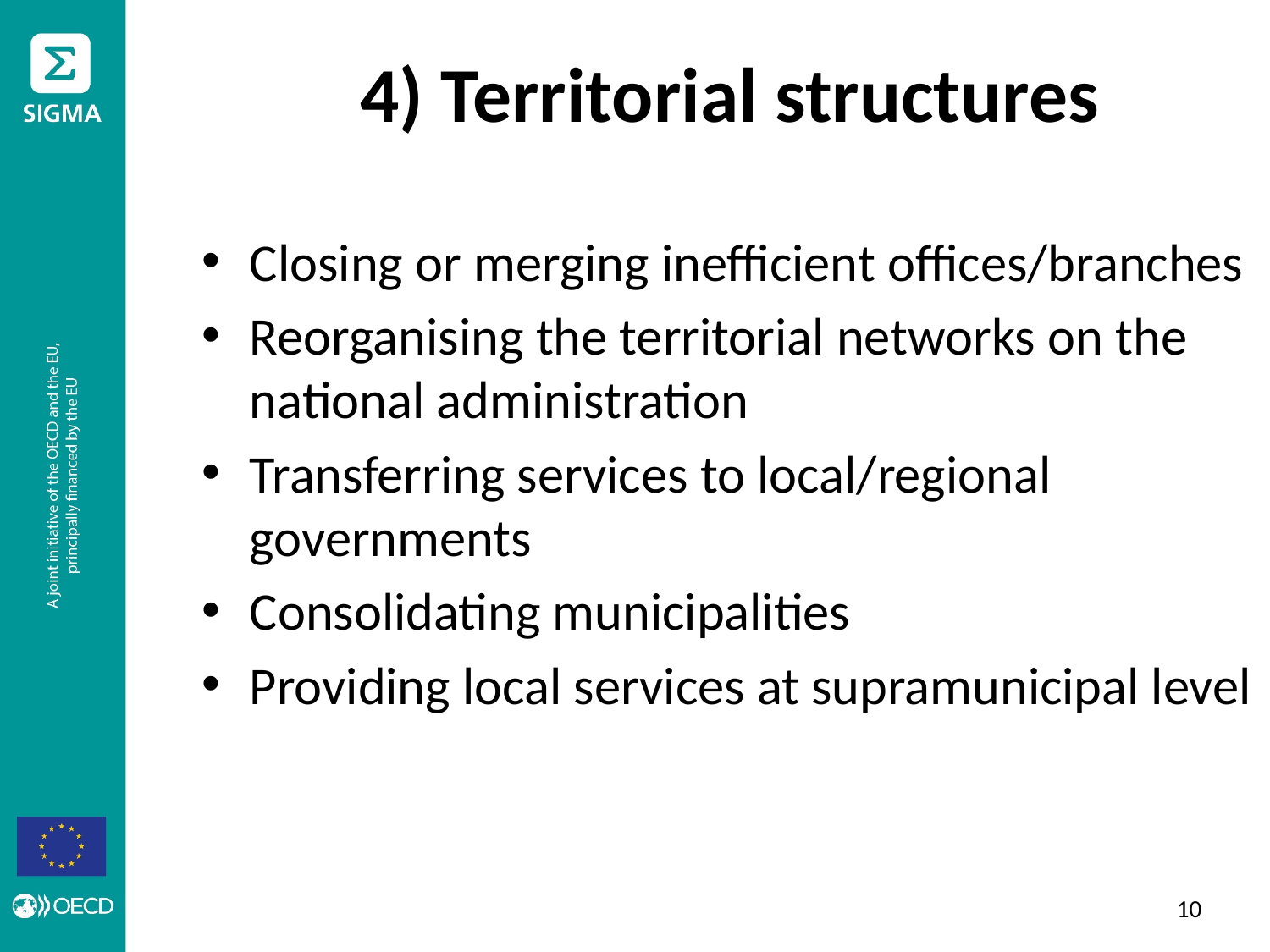

# 4) Territorial structures
Closing or merging inefficient offices/branches
Reorganising the territorial networks on the national administration
Transferring services to local/regional governments
Consolidating municipalities
Providing local services at supramunicipal level

10